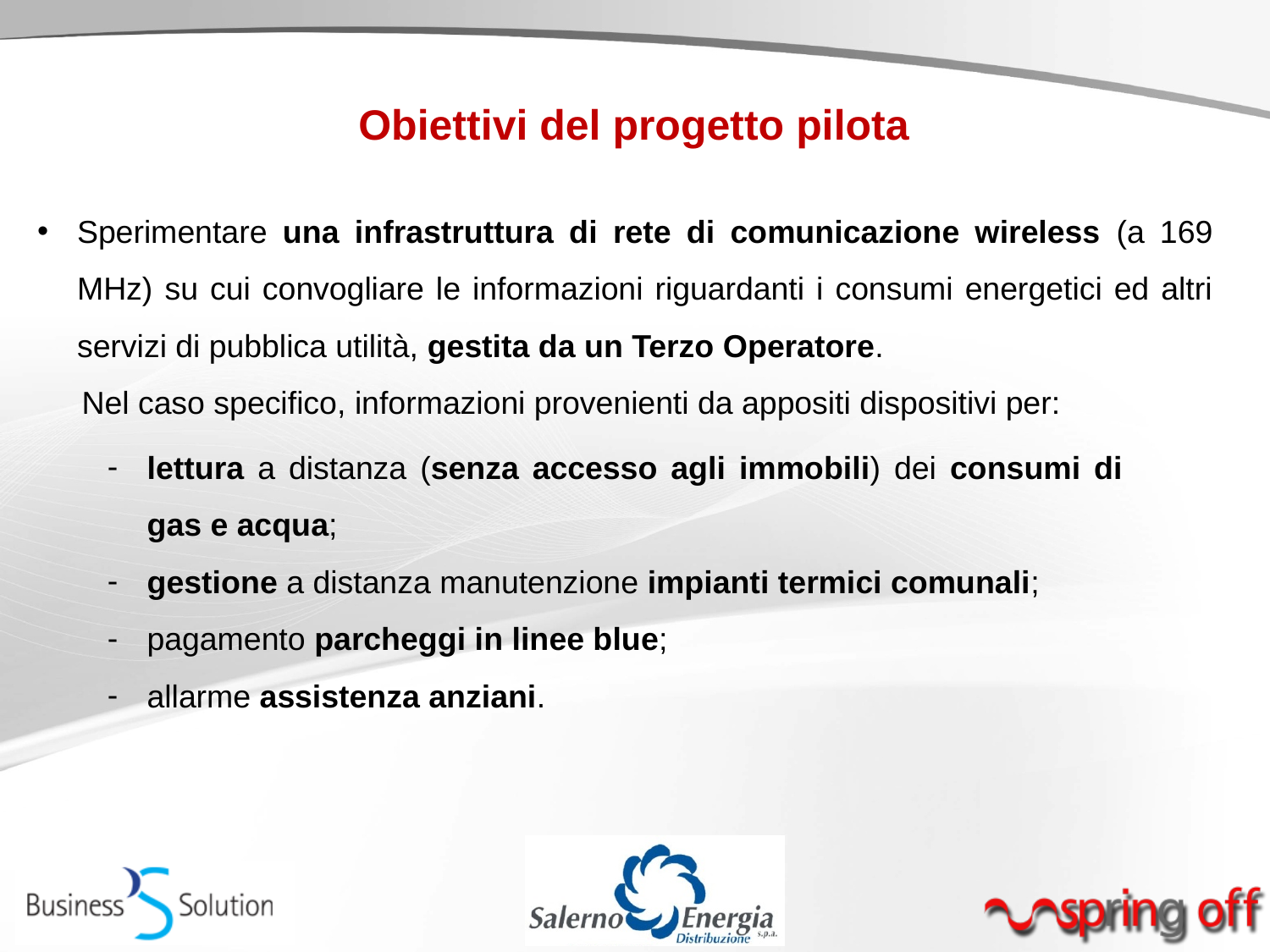

Obiettivi del progetto pilota
Sperimentare una infrastruttura di rete di comunicazione wireless (a 169 MHz) su cui convogliare le informazioni riguardanti i consumi energetici ed altri servizi di pubblica utilità, gestita da un Terzo Operatore.
     Nel caso specifico, informazioni provenienti da appositi dispositivi per:

lettura a distanza (senza accesso agli immobili) dei consumi di gas e acqua;
gestione a distanza manutenzione impianti termici comunali;
pagamento parcheggi in linee blue;
allarme assistenza anziani.